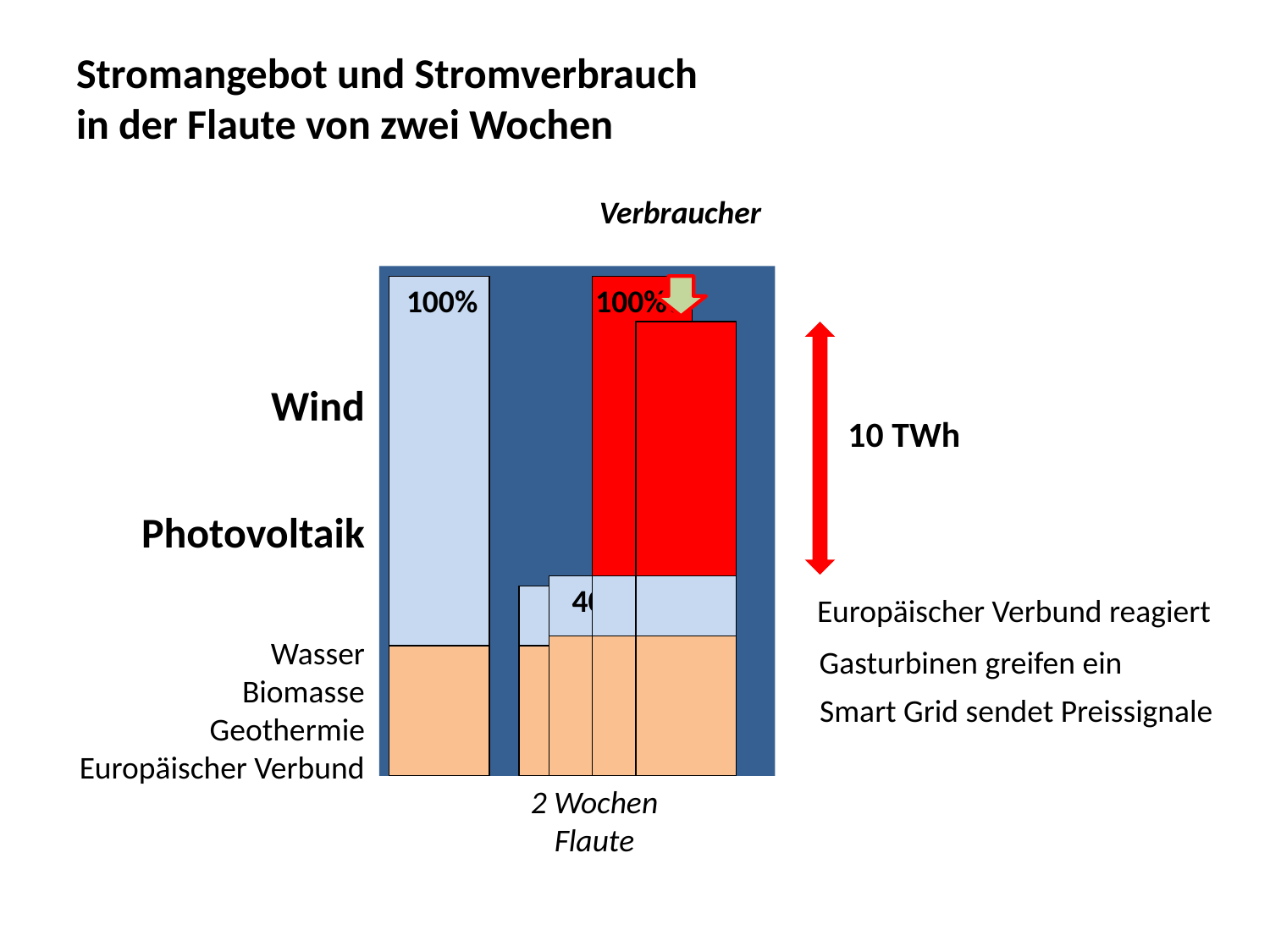

# Stromangebot und Stromverbrauch in der Flaute von zwei Wochen
Verbraucher

100%
100%?

Wind
Photovoltaik

Wasser
Biomasse
Geothermie
Europäischer Verbund

10 TWh
40%

Europäischer Verbund reagiert

Gasturbinen greifen ein

Smart Grid sendet Preissignale
2 Wochen Flaute